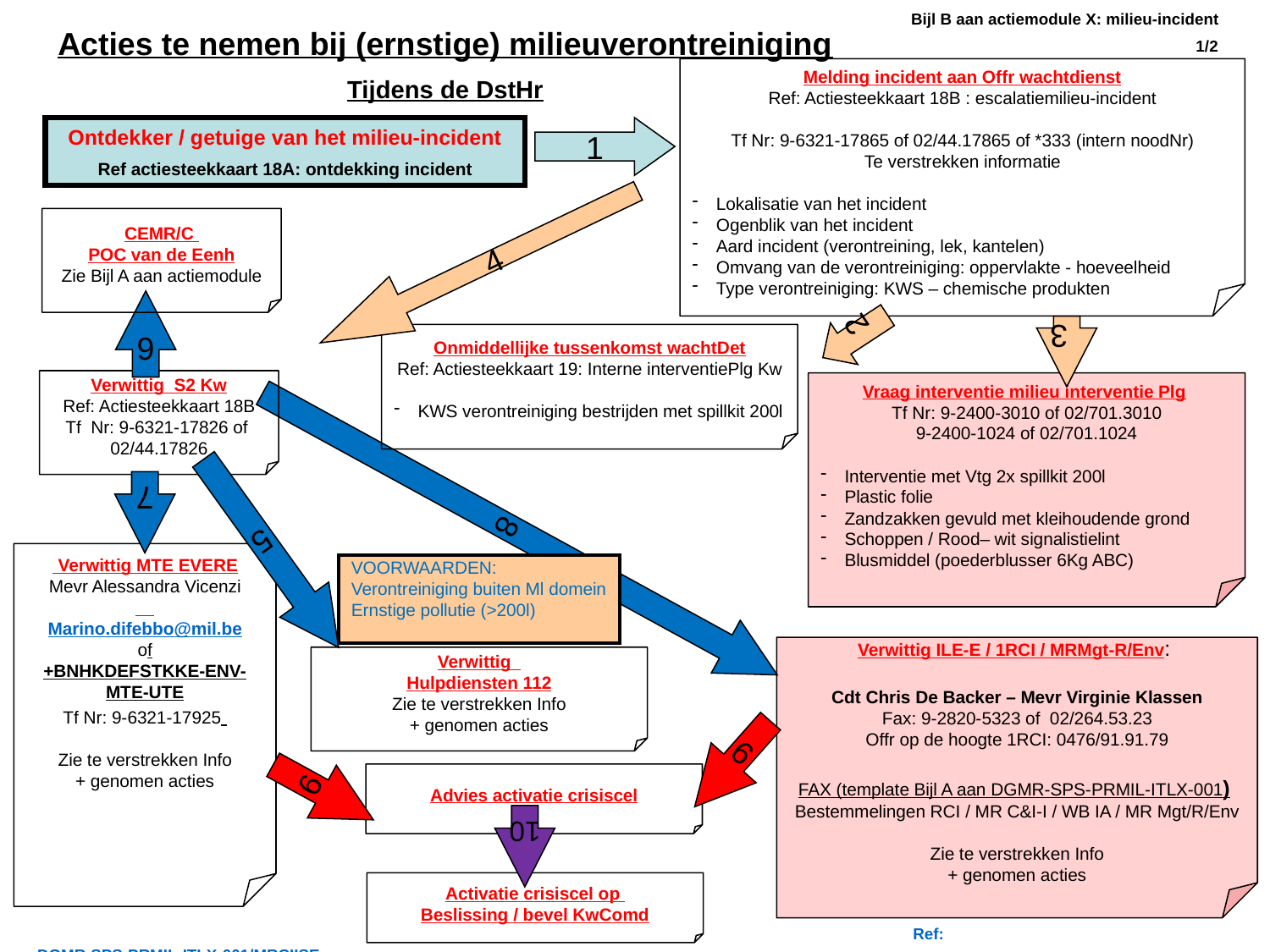

Bijl B aan actiemodule X: milieu-incident
1/2
Acties te nemen bij (ernstige) milieuverontreiniging
Tijdens de DstHr
Melding incident aan Offr wachtdienst
Ref: Actiesteekkaart 18B : escalatiemilieu-incident

Tf Nr: 9-6321-17865 of 02/44.17865 of *333 (intern noodNr)
Te verstrekken informatie

Lokalisatie van het incident
Ogenblik van het incident
Aard incident (verontreining, lek, kantelen)
Omvang van de verontreiniging: oppervlakte - hoeveelheid
Type verontreiniging: KWS – chemische produkten
Ontdekker / getuige van het milieu-incident
Ref actiesteekkaart 18A: ontdekking incident
1
CEMR/C
POC van de Eenh
Zie Bijl A aan actiemodule
4
9
2
3

Onmiddellijke tussenkomst wachtDet
Ref: Actiesteekkaart 19: Interne interventiePlg Kw

KWS verontreiniging bestrijden met spillkit 200l

Verwittig  S2 Kw
Ref: Actiesteekkaart 18B
Tf  Nr: 9-6321-17826 of
02/44.17826

Vraag interventie milieu interventie Plg
Tf Nr: 9-2400-3010 of 02/701.3010
9-2400-1024 of 02/701.1024

Interventie met Vtg 2x spillkit 200l
Plastic folie
Zandzakken gevuld met kleihoudende grond
Schoppen / Rood– wit signalistielint
Blusmiddel (poederblusser 6Kg ABC)
7
8
5
 Verwittig MTE EVERE
Mevr Alessandra Vicenzi

Marino.difebbo@mil.be
of
+BNHKDEFSTKKE-ENV-MTE-UTE
Tf Nr: 9-6321-17925

Zie te verstrekken Info
+ genomen acties

VOORWAARDEN:
Verontreiniging buiten Ml domein
Ernstige pollutie (>200l)

Verwittig ILE-E / 1RCI / MRMgt-R/Env:

Cdt Chris De Backer – Mevr Virginie Klassen
Fax: 9-2820-5323 of  02/264.53.23
Offr op de hoogte 1RCI: 0476/91.91.79

FAX (template Bijl A aan DGMR-SPS-PRMIL-ITLX-001)
Bestemmelingen RCI / MR C&I-I / WB IA / MR Mgt/R/Env

Zie te verstrekken Info
+ genomen acties

Verwittig
Hulpdiensten 112
Zie te verstrekken Info
+ genomen acties
9
9
Advies activatie crisiscel
10
Activatie crisiscel op
Beslissing / bevel KwComd
                                                                                                                                                                                                     Ref: DGMR-SPS-PRMIL-ITLX-001/MRCIISE.